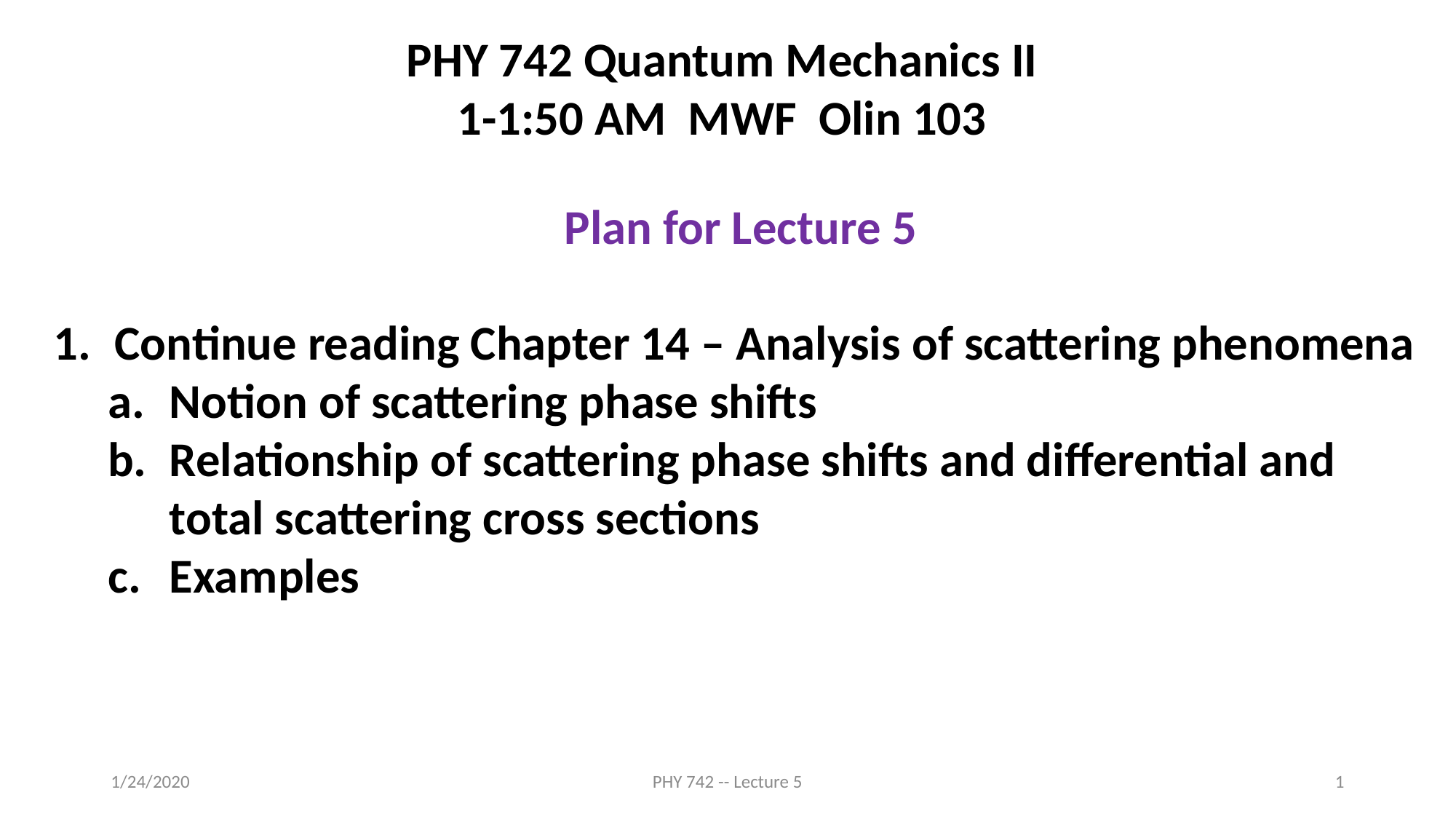

PHY 742 Quantum Mechanics II
1-1:50 AM  MWF  Olin 103
Plan for Lecture 5

Continue reading Chapter 14 – Analysis of scattering phenomena
Notion of scattering phase shifts
Relationship of scattering phase shifts and differential and total scattering cross sections
Examples

1/24/2020
PHY 742 -- Lecture 5
1